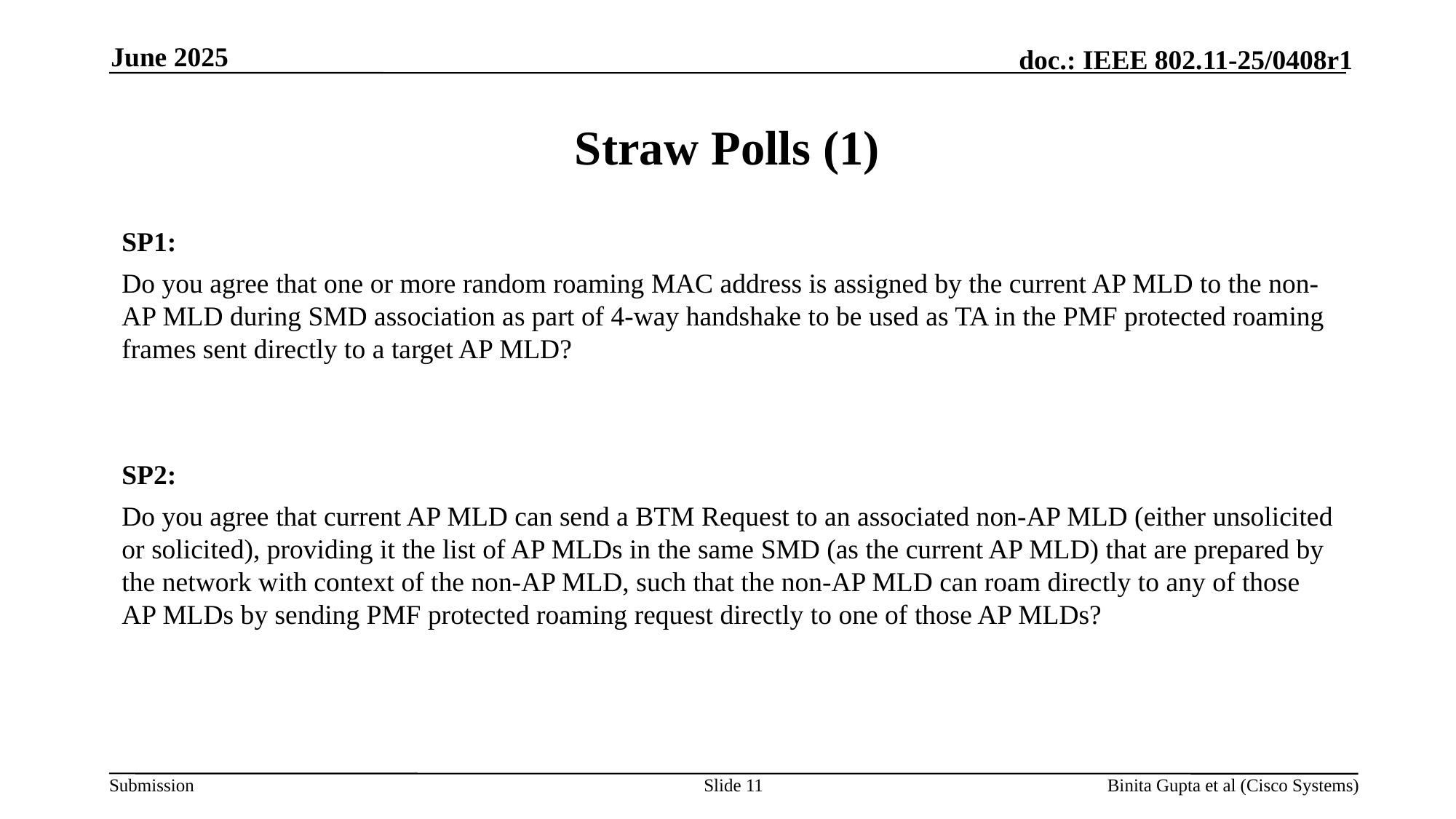

June 2025
# Straw Polls (1)
SP1:
Do you agree that one or more random roaming MAC address is assigned by the current AP MLD to the non-AP MLD during SMD association as part of 4-way handshake to be used as TA in the PMF protected roaming frames sent directly to a target AP MLD?

SP2:
Do you agree that current AP MLD can send a BTM Request to an associated non-AP MLD (either unsolicited or solicited), providing it the list of AP MLDs in the same SMD (as the current AP MLD) that are prepared by the network with context of the non-AP MLD, such that the non-AP MLD can roam directly to any of those AP MLDs by sending PMF protected roaming request directly to one of those AP MLDs?

Slide 11
Binita Gupta et al (Cisco Systems)